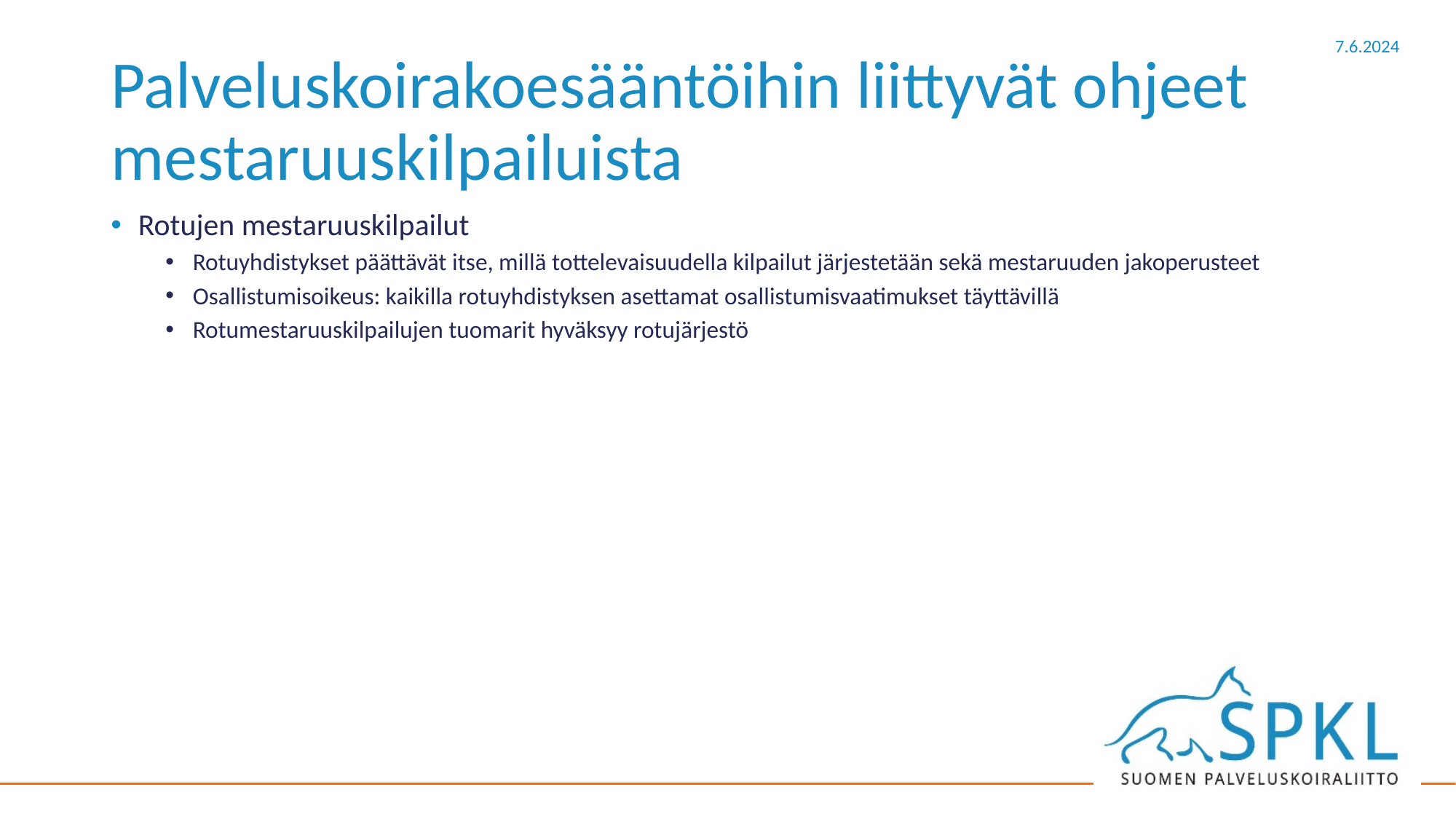

# Palveluskoirakoesääntöihin liittyvät ohjeet mestaruuskilpailuista
Rotujen mestaruuskilpailut
Rotuyhdistykset päättävät itse, millä tottelevaisuudella kilpailut järjestetään sekä mestaruuden jakoperusteet
Osallistumisoikeus: kaikilla rotuyhdistyksen asettamat osallistumisvaatimukset täyttävillä
Rotumestaruuskilpailujen tuomarit hyväksyy rotujärjestö